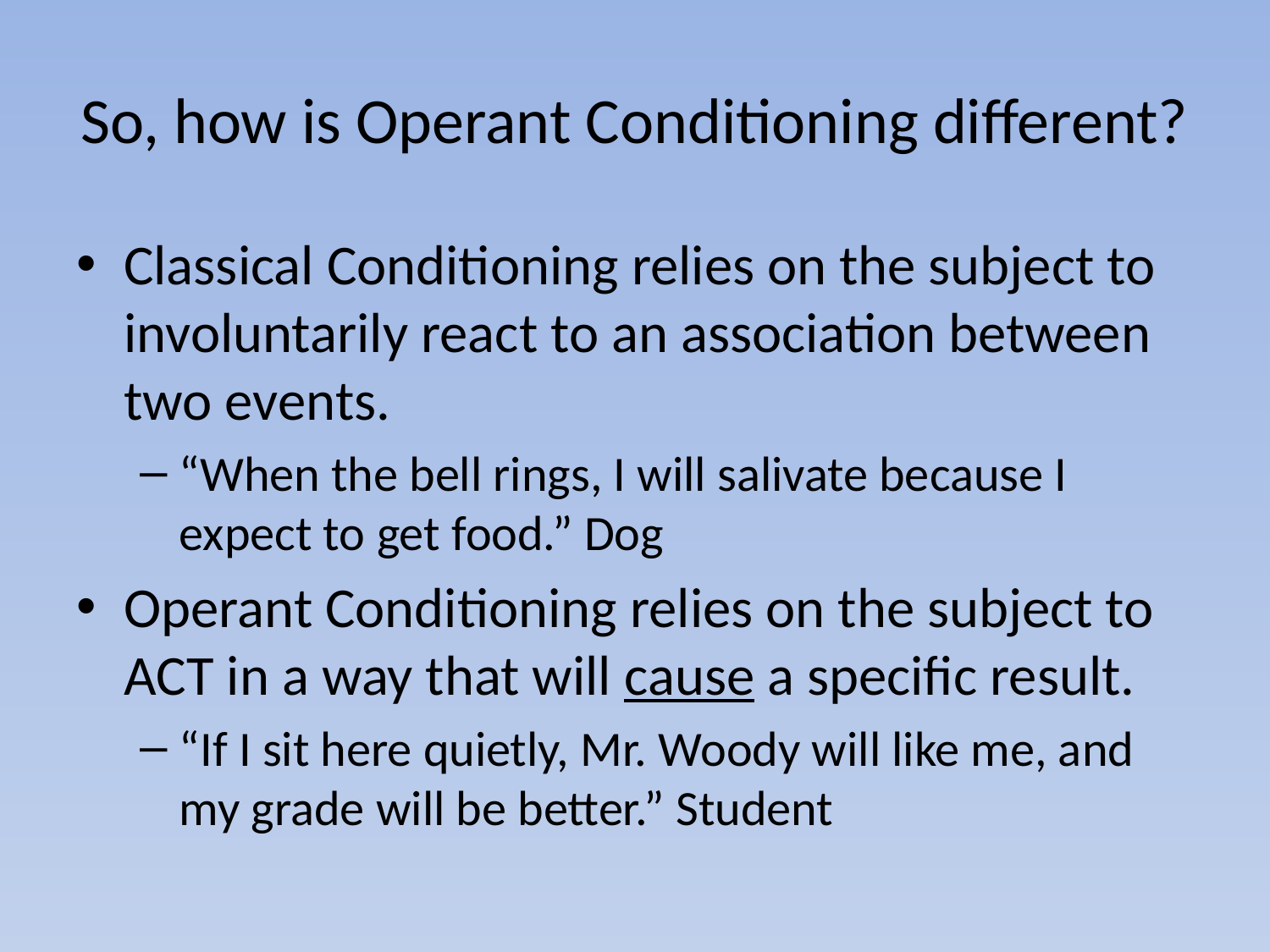

# So, how is Operant Conditioning different?
Classical Conditioning relies on the subject to involuntarily react to an association between two events.
“When the bell rings, I will salivate because I expect to get food.” Dog
Operant Conditioning relies on the subject to ACT in a way that will cause a specific result.
“If I sit here quietly, Mr. Woody will like me, and my grade will be better.” Student